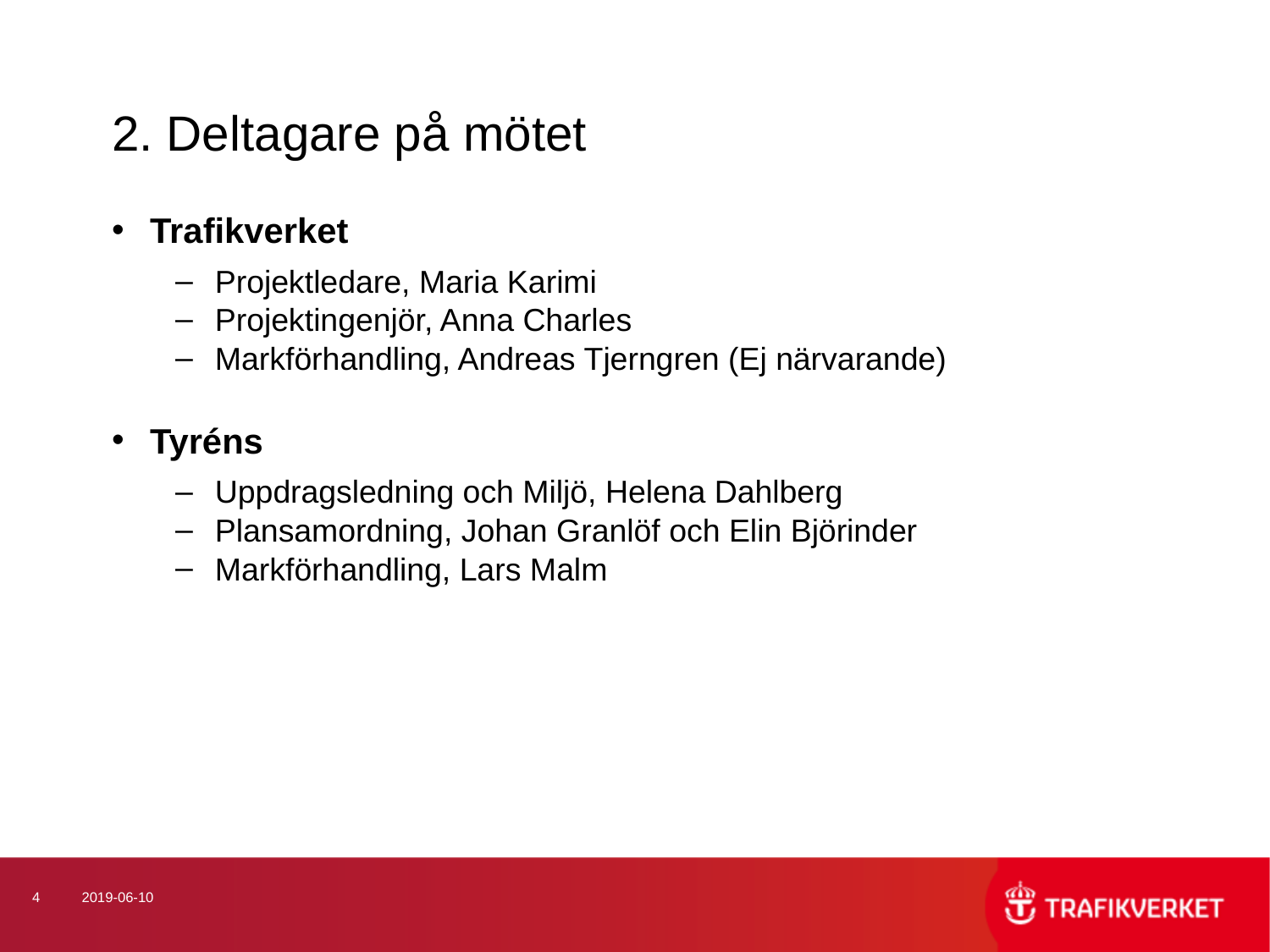

# 2. Deltagare på mötet
Trafikverket ​
Projektledare, Maria Karimi ​
Projektingenjör, Anna Charles  ​
Markförhandling, Andreas Tjerngren (Ej närvarande) ​

Tyréns​
Uppdragsledning och Miljö, Helena Dahlberg ​
Plansamordning, Johan Granlöf ​och Elin Björinder
Markförhandling, Lars Malm​​